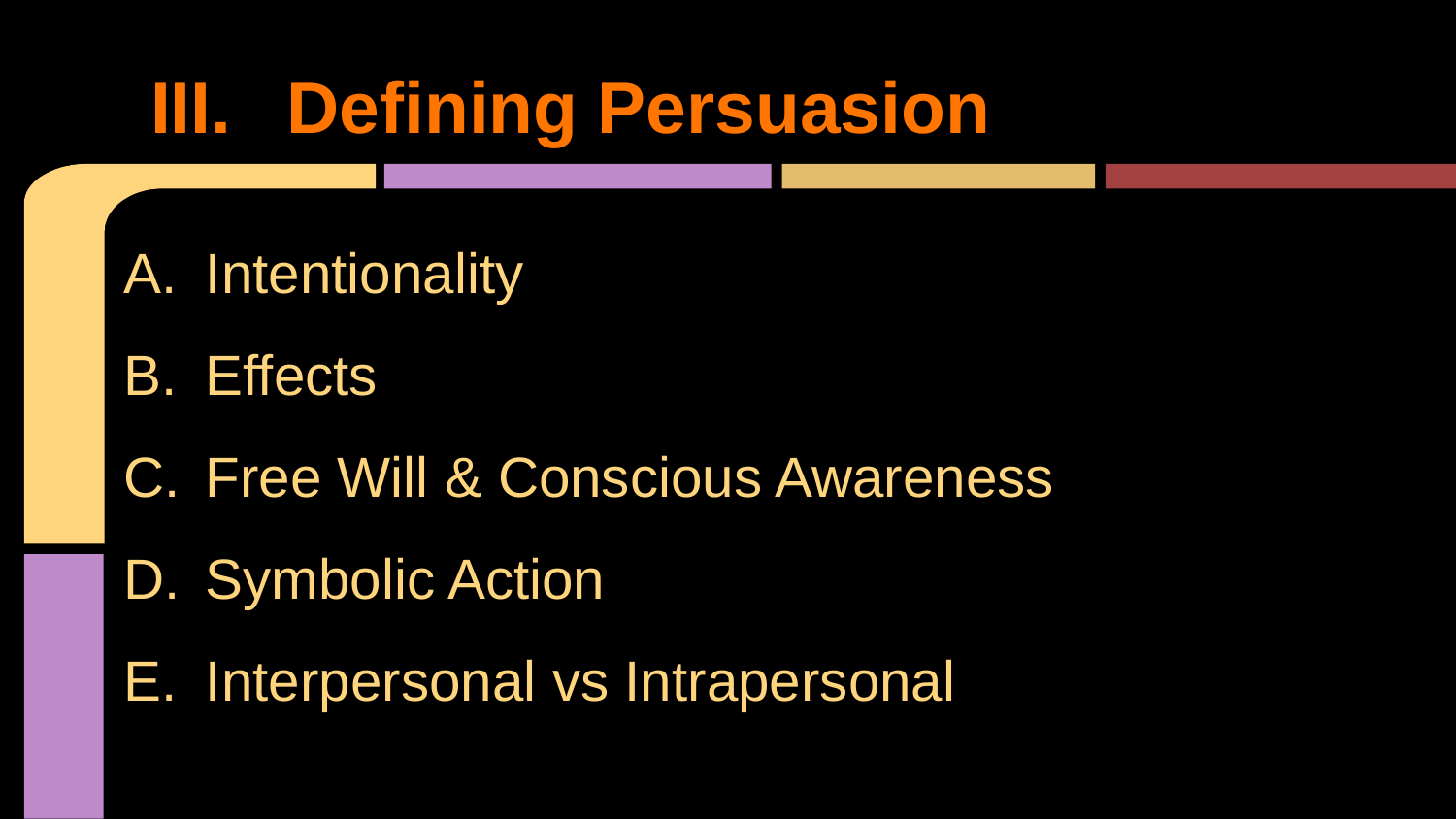

# Defining Persuasion
Intentionality
Effects
Free Will & Conscious Awareness
Symbolic Action
Interpersonal vs Intrapersonal